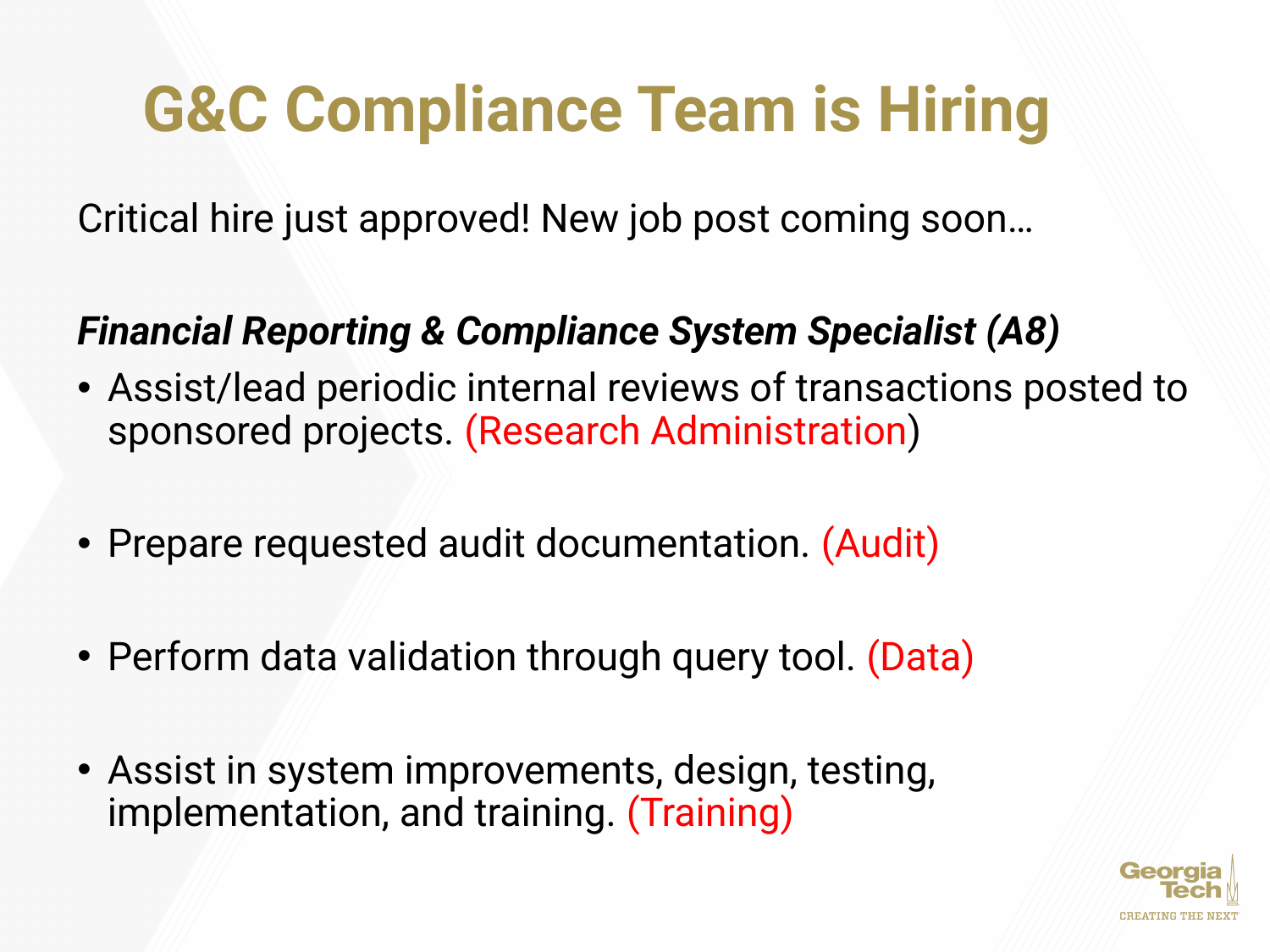

# G&C Compliance Team is Hiring
Critical hire just approved! New job post coming soon…

Financial Reporting & Compliance System Specialist (A8)
Assist/lead periodic internal reviews of transactions posted to sponsored projects. (Research Administration)

Prepare requested audit documentation. (Audit)

Perform data validation through query tool. (Data)

Assist in system improvements, design, testing, implementation, and training. (Training)